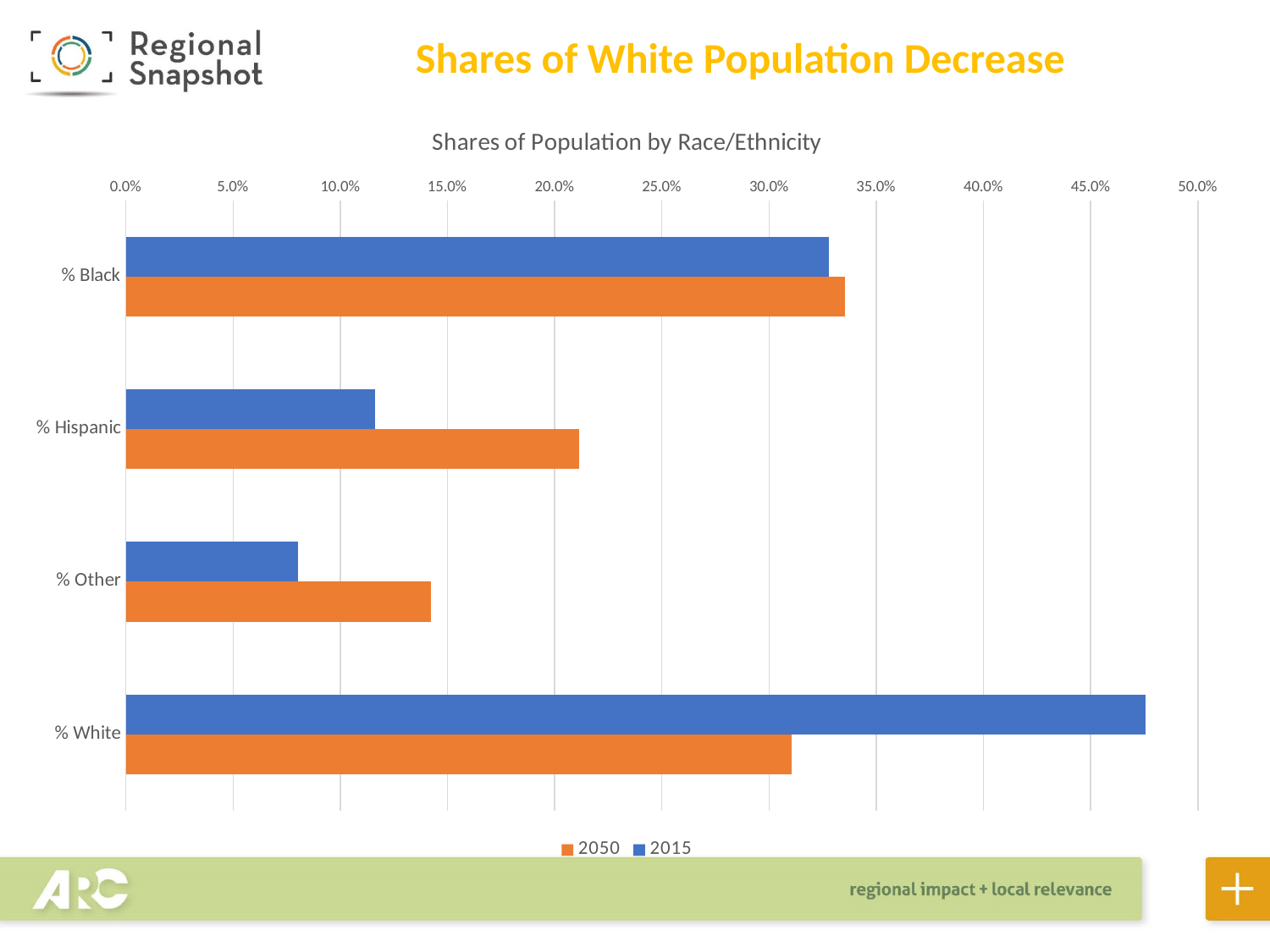

Shares of White Population Decrease

### Chart: Shares of Population by Race/Ethnicity

| Category | 2015 | 2050 |
|---|---|---|
| % Black | 0.32810075002477707 | 0.3355348863286478 |
| % Hispanic | 0.11622665993825217 | 0.21145658585836588 |
| % Other | 0.08021903820845651 | 0.14233054015351407 |
| % White | 0.47545372662279445 | 0.31067798765947224 |